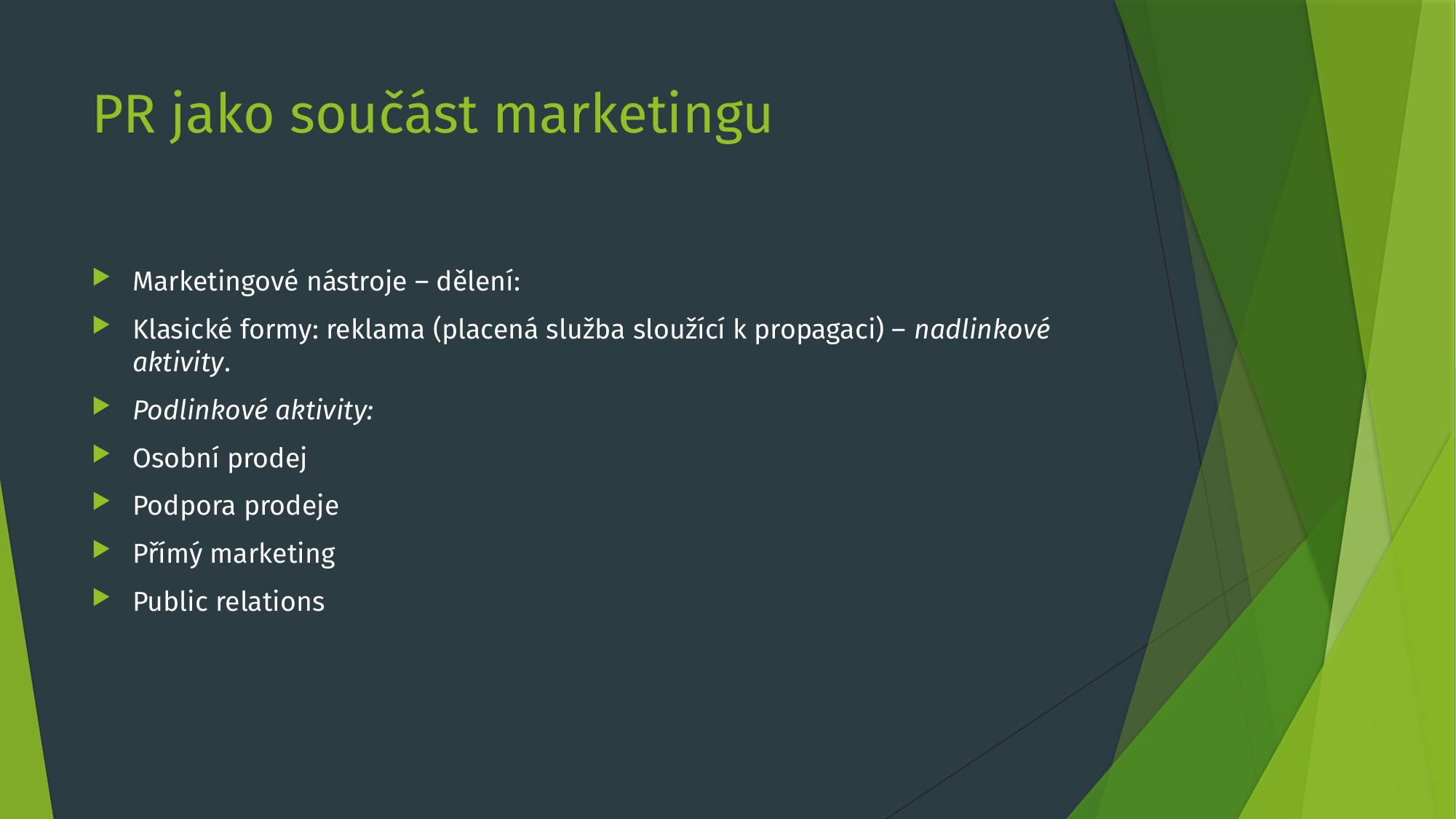

# PR jako součást marketingu
Marketingové nástroje – dělení:
Klasické formy: reklama (placená služba sloužící k propagaci) – nadlinkové aktivity.
Podlinkové aktivity:
Osobní prodej
Podpora prodeje
Přímý marketing
Public relations